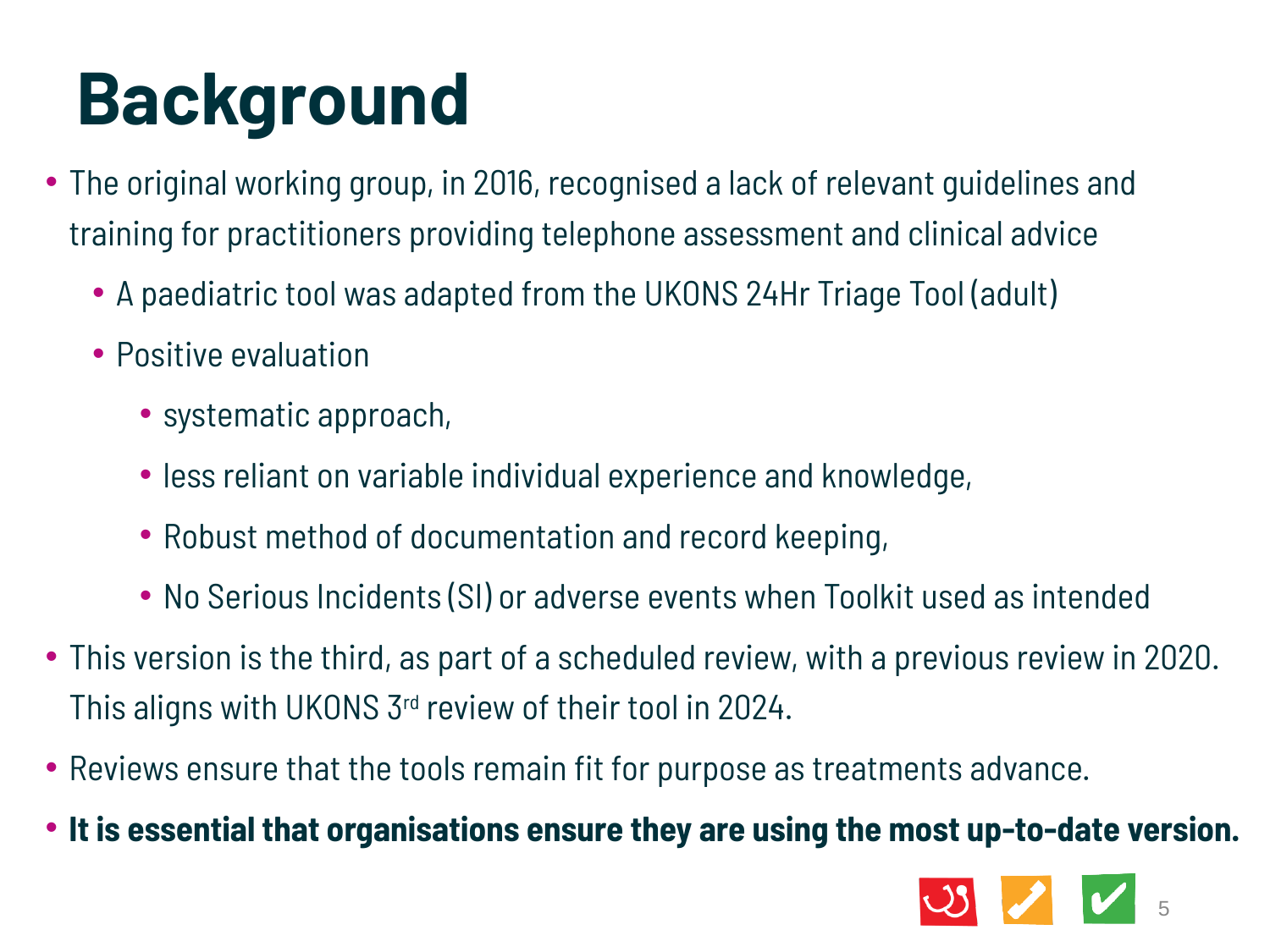

# Background
The original working group, in 2016, recognised a lack of relevant guidelines and training for practitioners providing telephone assessment and clinical advice
A paediatric tool was adapted from the UKONS 24Hr Triage Tool (adult)
Positive evaluation
systematic approach,
less reliant on variable individual experience and knowledge,
Robust method of documentation and record keeping,
No Serious Incidents (SI) or adverse events when Toolkit used as intended
This version is the third, as part of a scheduled review, with a previous review in 2020. This aligns with UKONS 3rd review of their tool in 2024.
Reviews ensure that the tools remain fit for purpose as treatments advance.
It is essential that organisations ensure they are using the most up-to-date version.

5